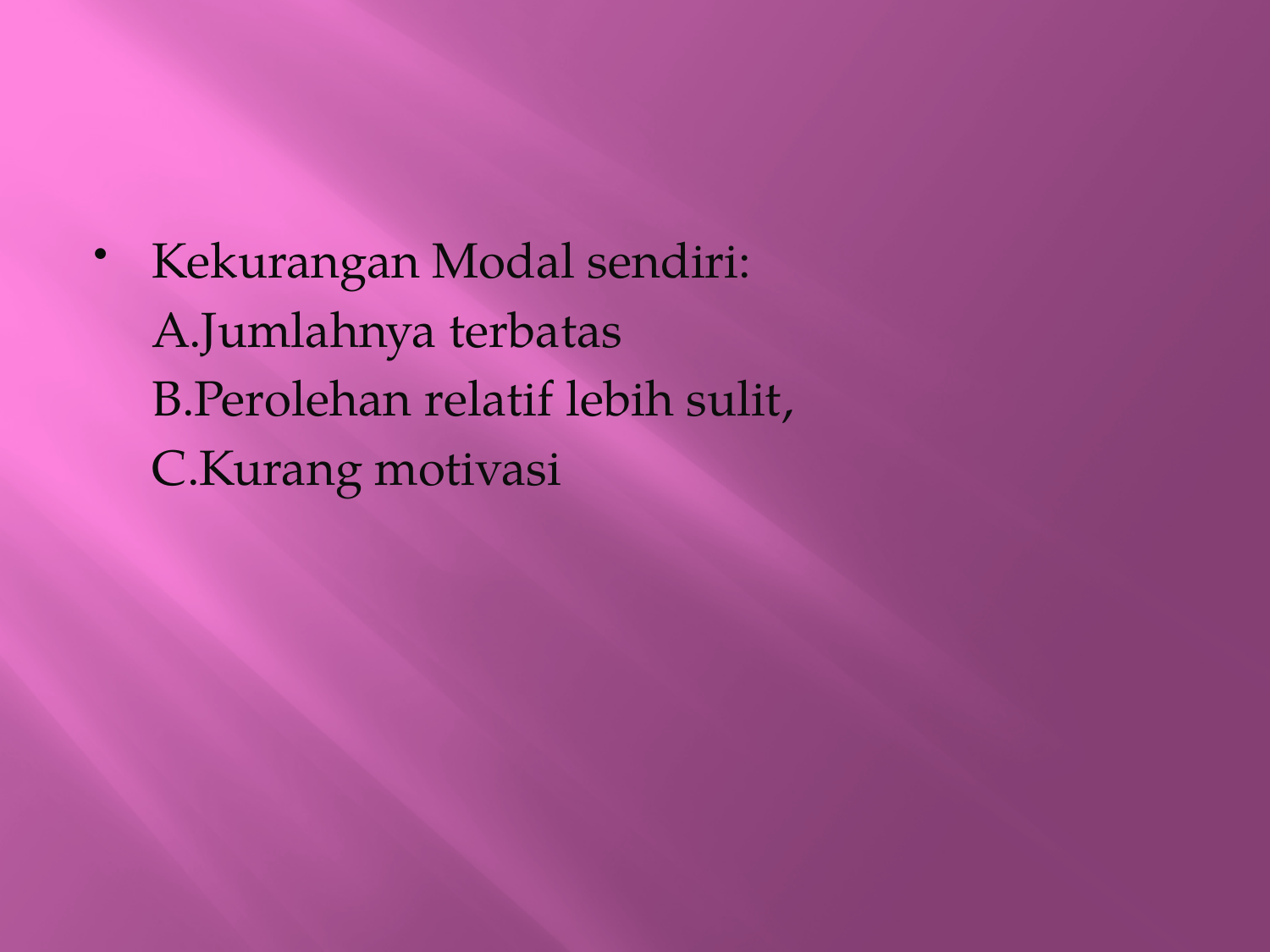

#
Kekurangan Modal sendiri:
	A.Jumlahnya terbatas
	B.Perolehan relatif lebih sulit,
	C.Kurang motivasi